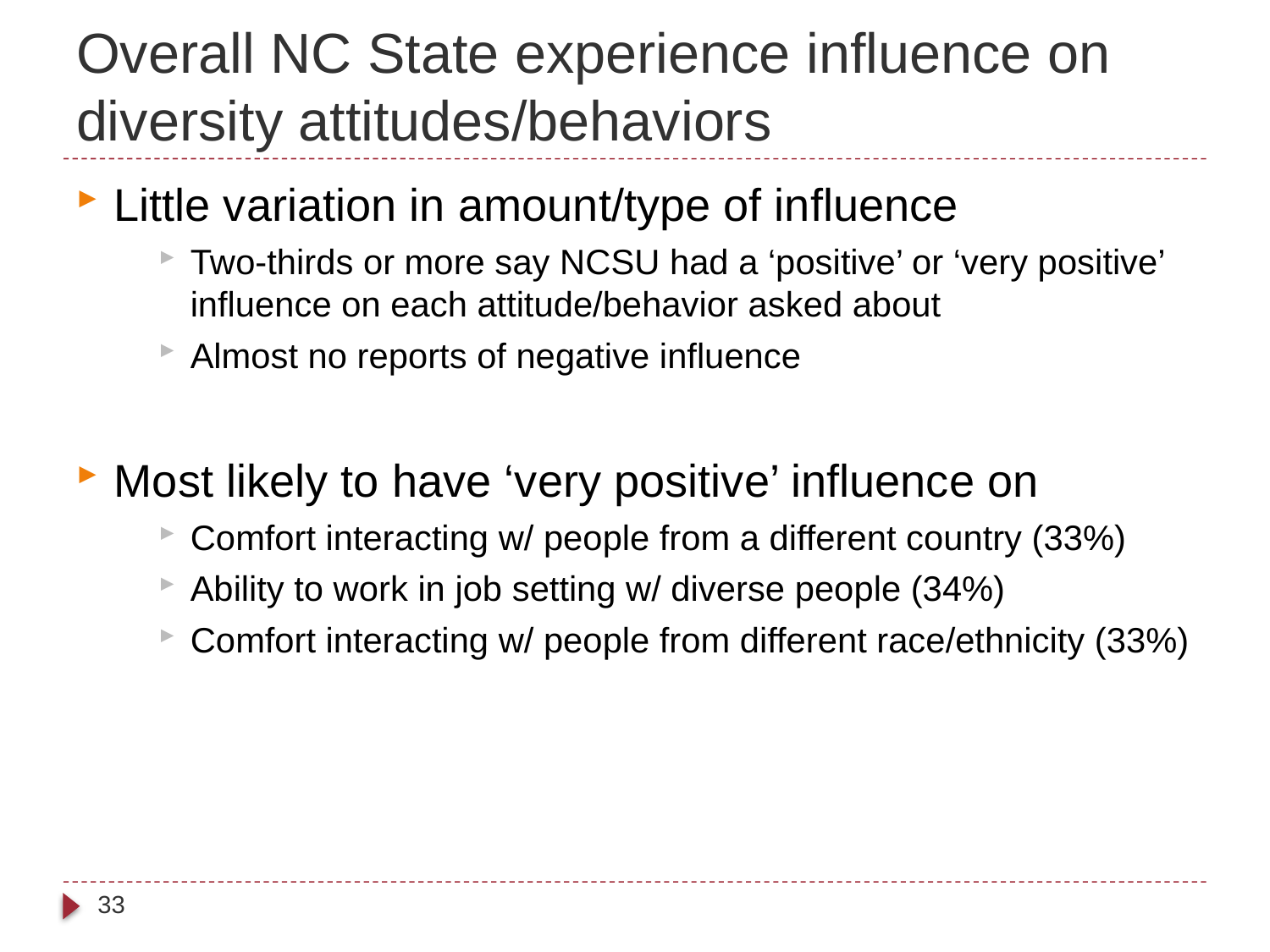

# Overall NC State experience influence on diversity attitudes/behaviors
Little variation in amount/type of influence
Two-thirds or more say NCSU had a ‘positive’ or ‘very positive’ influence on each attitude/behavior asked about
Almost no reports of negative influence

Most likely to have ‘very positive’ influence on
Comfort interacting w/ people from a different country (33%)
Ability to work in job setting w/ diverse people (34%)
Comfort interacting w/ people from different race/ethnicity (33%)

33